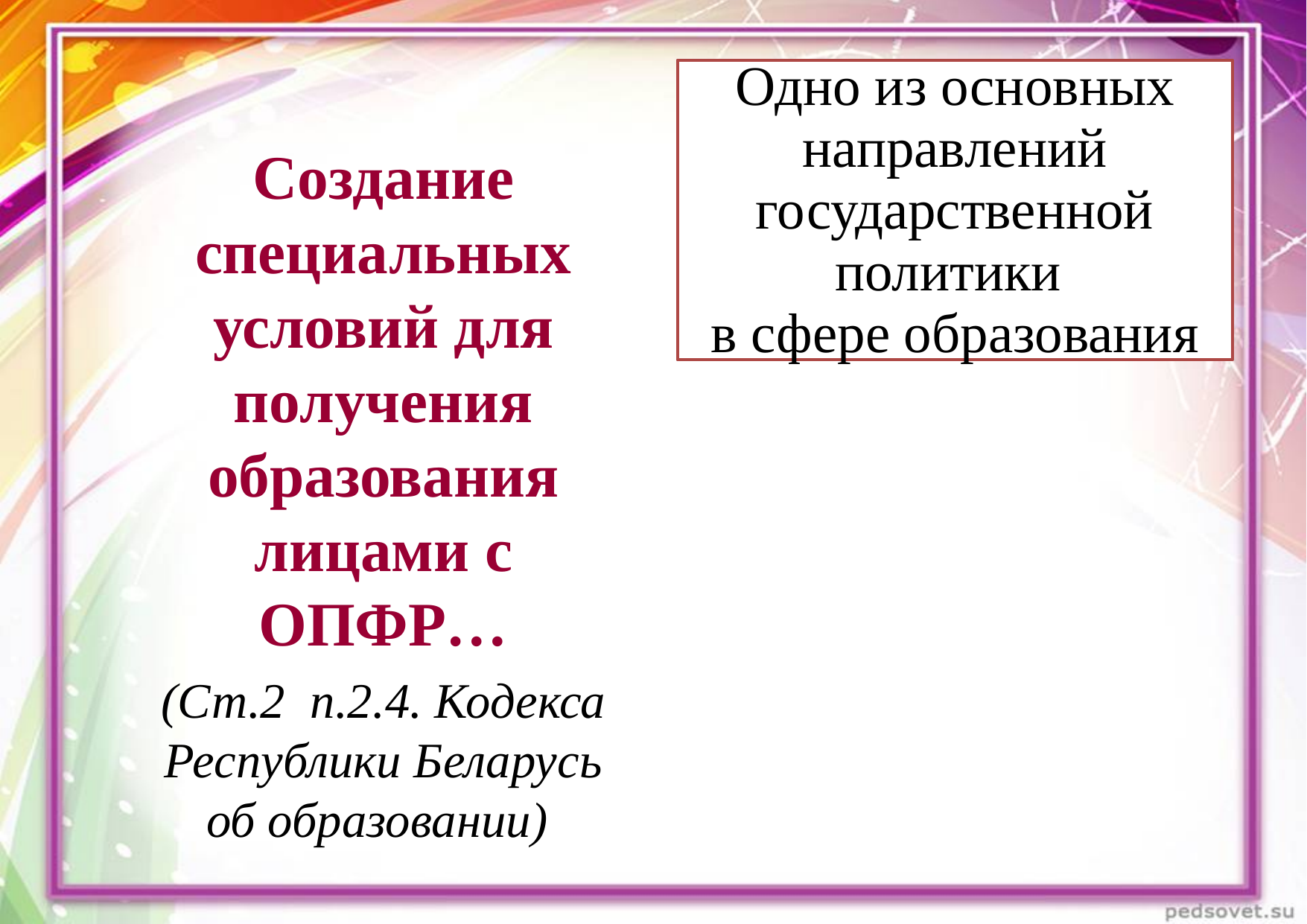

#

Создание специальных условий для получения образования лицами с ОПФР…
(Ст.2  п.2.4. Кодекса Республики Беларусь об образовании)

Одно из основных направлений государственной политики
в сфере образования